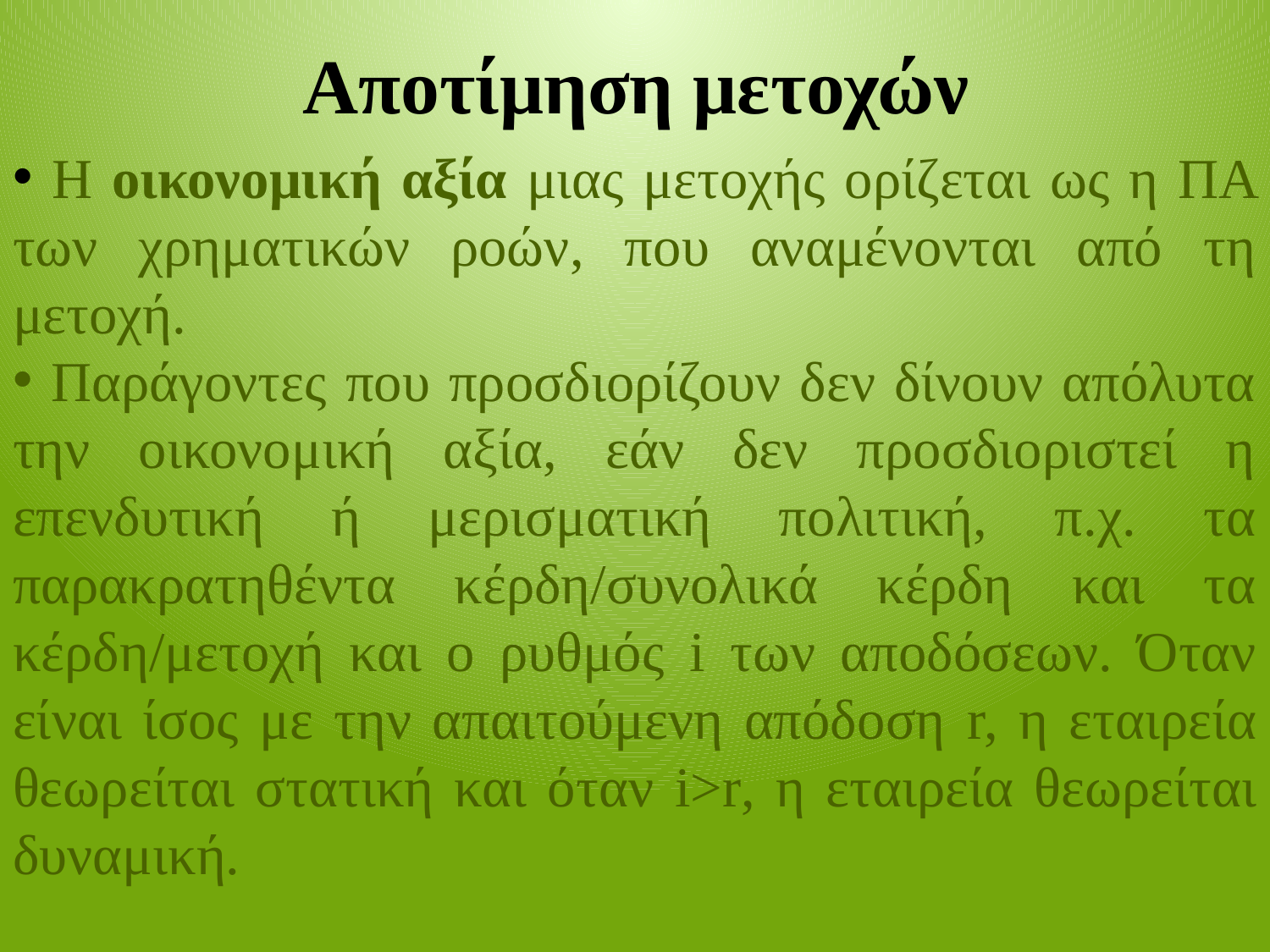

# Αποτίμηση μετοχών
 Η οικονομική αξία μιας μετοχής ορίζεται ως η ΠΑ των χρηματικών ροών, που αναμένονται από τη μετοχή.
 Παράγοντες που προσδιορίζουν δεν δίνουν απόλυτα την οικονομική αξία, εάν δεν προσδιοριστεί η επενδυτική ή μερισματική πολιτική, π.χ. τα παρακρατηθέντα κέρδη/συνολικά κέρδη και τα κέρδη/μετοχή και ο ρυθμός i των αποδόσεων. Όταν είναι ίσος με την απαιτούμενη απόδοση r, η εταιρεία θεωρείται στατική και όταν i>r, η εταιρεία θεωρείται δυναμική.